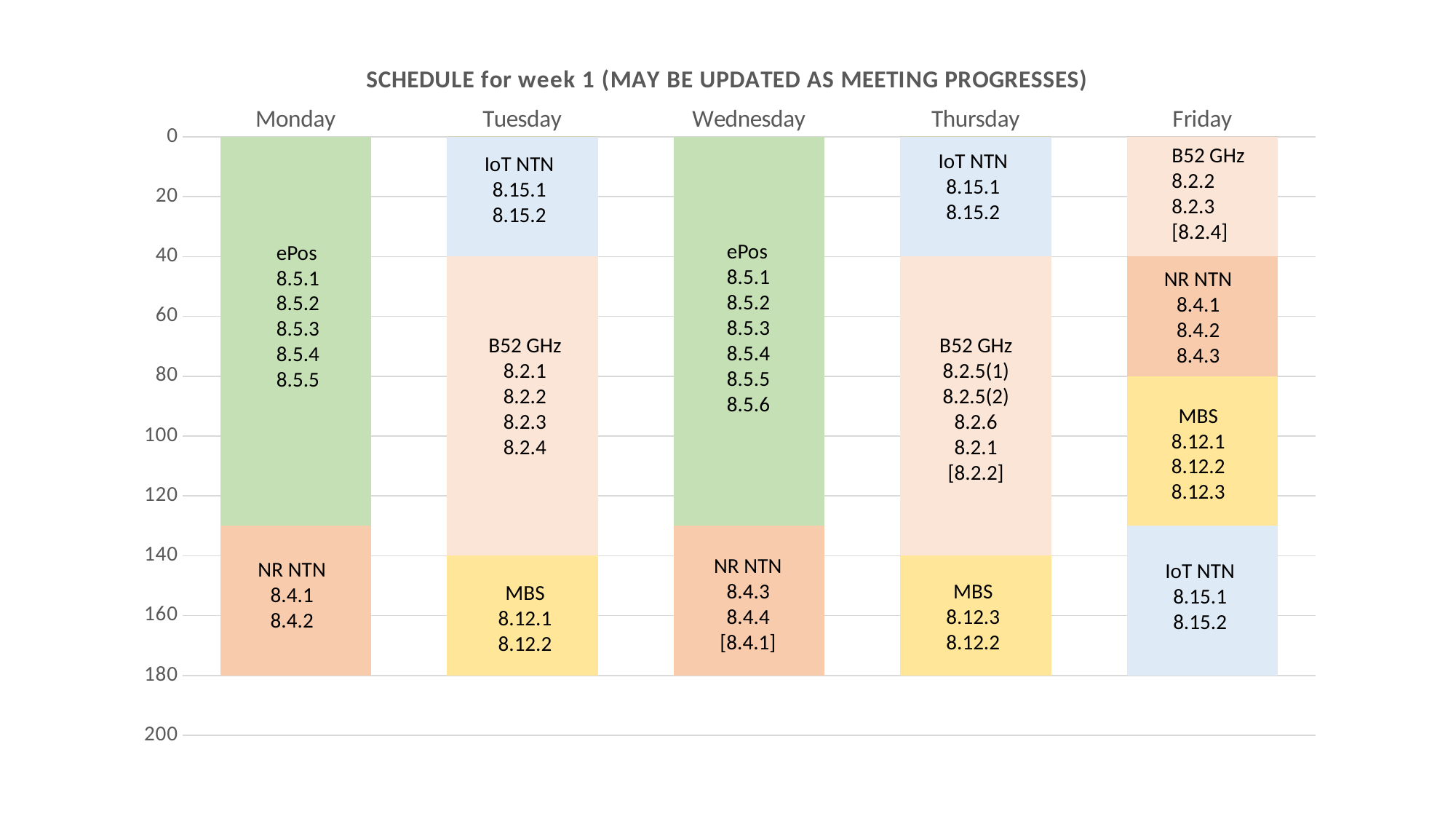

### Chart: SCHEDULE for week 1 (MAY BE UPDATED AS MEETING PROGRESSES)

| Category | 8.5 - ePos | 8.12 - MBS | 8.2 - B52 | 8.4 - NR NTN | 8.5 - ePos | 8.12 - MBS | 8.4 - NR NTN | 8.15 - IoT NTN | 8.16 - LTE 5G Bcast | 8.5 - ePos | 8.2 - B52 | 8.12 - MBS | Other  | 8.15 - IoT NTN |
|---|---|---|---|---|---|---|---|---|---|---|---|---|---|---|
| Monday | 130.0 | 0.0 | 0.0 | 50.0 | 0.0 | 0.0 | 0.0 | 0.0 | 0.0 | 0.0 | 0.0 | 0.0 | 0.0 | 0.0 |
| Tuesday | 0.0 | 0.0 | 0.0 | 0.0 | 0.0 | 0.0 | 0.0 | 40.0 | 0.0 | 0.0 | 100.0 | 40.0 | 0.0 | 0.0 |
| Wednesday | 130.0 | 0.0 | 0.0 | 50.0 | 0.0 | 0.0 | 0.0 | 0.0 | 0.0 | 0.0 | 0.0 | 0.0 | 0.0 | 0.0 |
| Thursday | 0.0 | 0.0 | 0.0 | 0.0 | 0.0 | 0.0 | 0.0 | 40.0 | 0.0 | 0.0 | 100.0 | 40.0 | 0.0 | 0.0 |
| Friday | 0.0 | 0.0 | 40.0 | 40.0 | 0.0 | 50.0 | 0.0 | 50.0 | 0.0 | 0.0 | 0.0 | 0.0 | 0.0 | 0.0 |
B52 GHz
8.2.2
8.2.3
[8.2.4]
IoT NTN
8.15.1
8.15.2
IoT NTN
8.15.1
8.15.2
ePos
8.5.1
8.5.2
8.5.3
8.5.4
8.5.5
8.5.6
ePos
8.5.1
8.5.2
8.5.3
8.5.4
8.5.5
NR NTN
8.4.1
8.4.2
8.4.3
B52 GHz
8.2.5(1)
8.2.5(2)
8.2.6
8.2.1
[8.2.2]

B52 GHz
8.2.1
8.2.2
8.2.3
8.2.4
MBS
8.12.1
8.12.2
8.12.3
NR NTN
8.4.3
8.4.4
[8.4.1]

NR NTN
8.4.1
8.4.2
IoT NTN
8.15.1
8.15.2
MBS
8.12.3
8.12.2
MBS
8.12.1
8.12.2